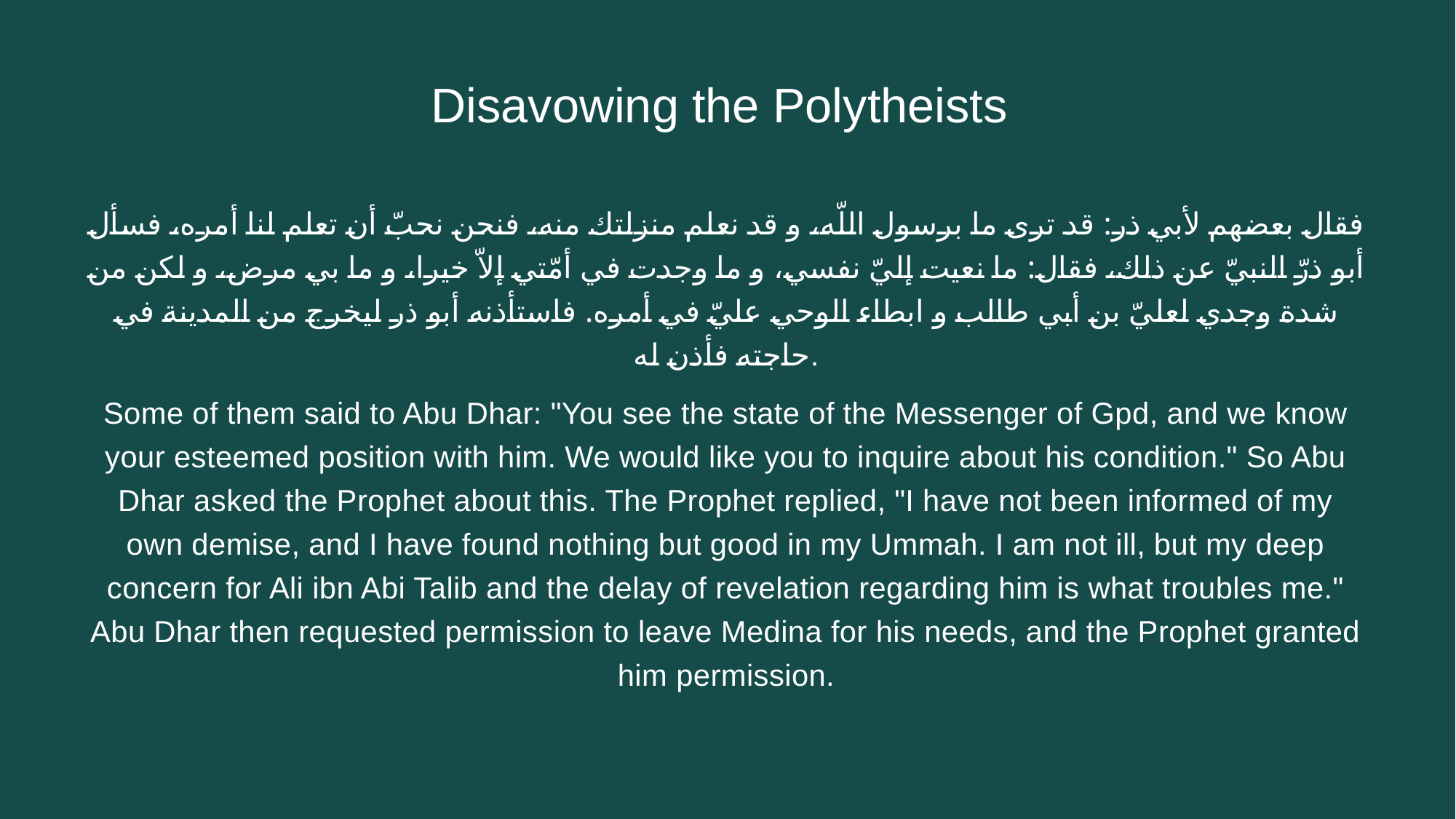

# Disavowing the Polytheists
فقال بعضهم لأبي ذر: قد ترى ما برسول اللّه، و قد نعلم منزلتك منه، فنحن نحبّ أن تعلم لنا أمره، فسأل أبو ذرّ النبيّ عن ذلك، فقال: ما نعيت إليّ نفسي، و ما وجدت في أمّتي إلاّ خيرا، و ما بي مرض، و لكن من شدة وجدي لعليّ بن أبي طالب و ابطاء الوحي عليّ في أمره. فاستأذنه أبو ذر ليخرج من المدينة في حاجته فأذن له.
Some of them said to Abu Dhar: "You see the state of the Messenger of Gpd, and we know your esteemed position with him. We would like you to inquire about his condition." So Abu Dhar asked the Prophet about this. The Prophet replied, "I have not been informed of my own demise, and I have found nothing but good in my Ummah. I am not ill, but my deep concern for Ali ibn Abi Talib and the delay of revelation regarding him is what troubles me." Abu Dhar then requested permission to leave Medina for his needs, and the Prophet granted him permission.